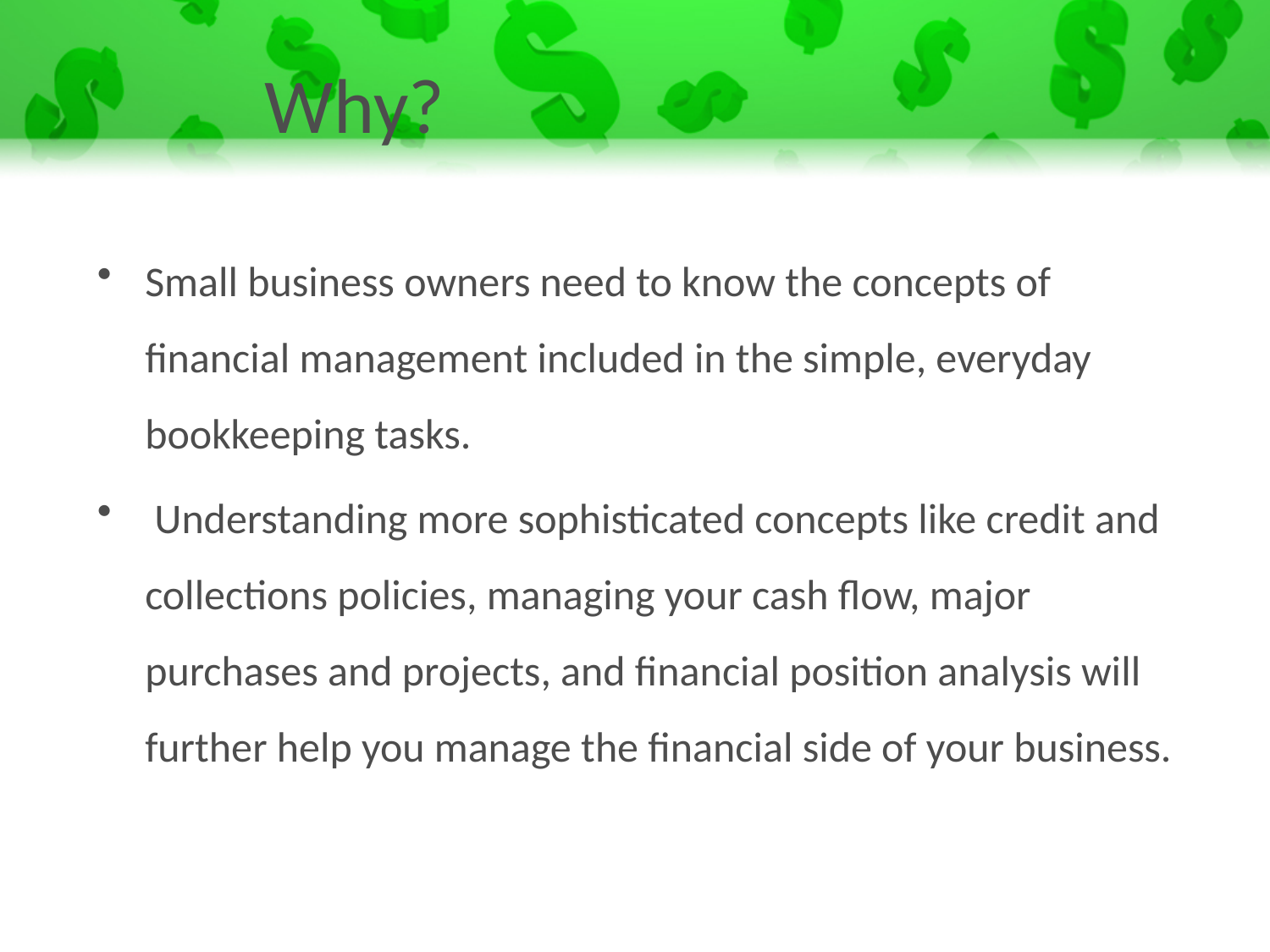

# Why?
Small business owners need to know the concepts of financial management included in the simple, everyday bookkeeping tasks.
 Understanding more sophisticated concepts like credit and collections policies, managing your cash flow, major purchases and projects, and financial position analysis will further help you manage the financial side of your business.